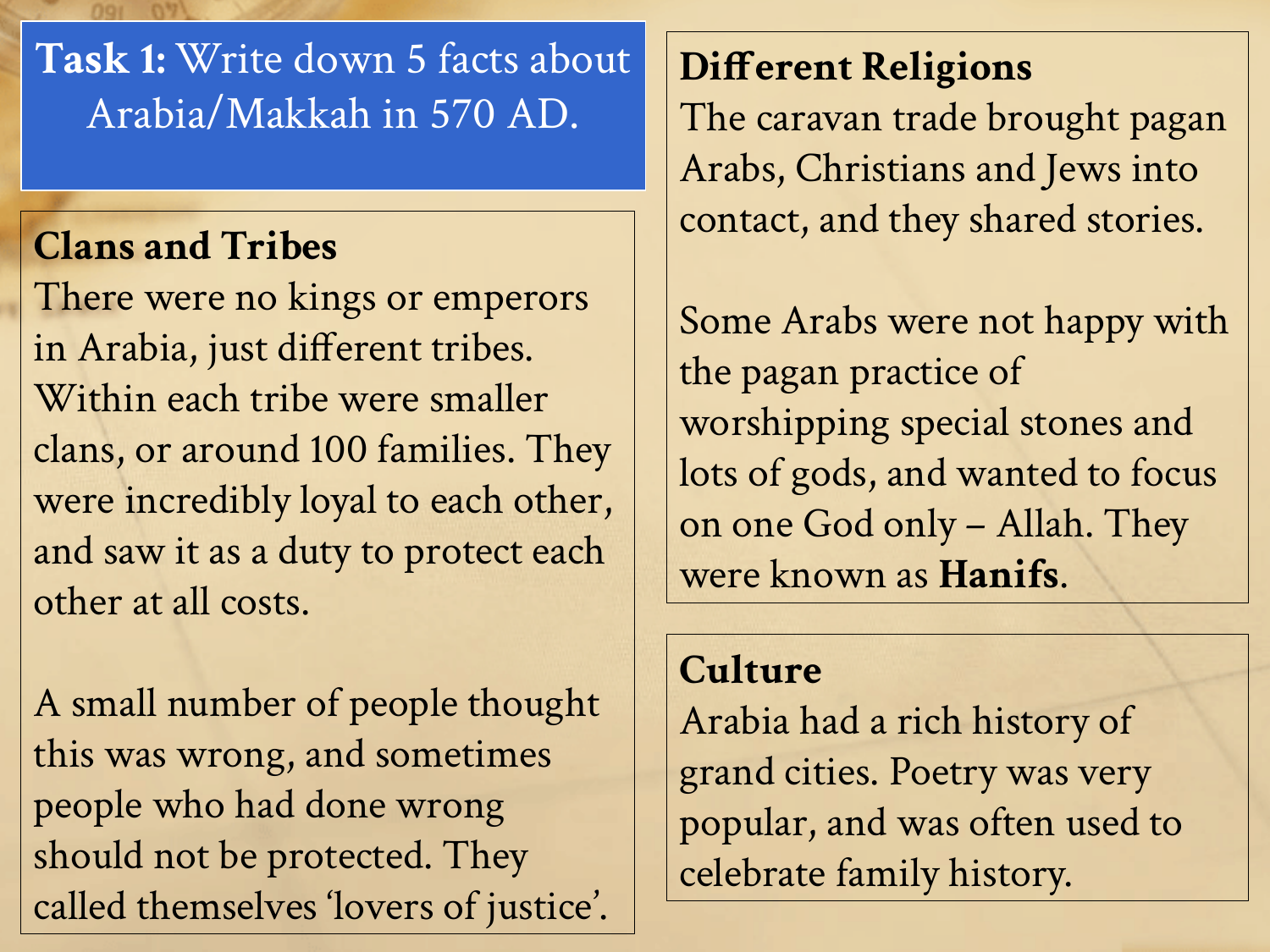

# Arabia, 570 AD
Task 1: Write down 5 facts about Arabia/Makkah in 570 AD.
Different Religions
The caravan trade brought pagan Arabs, Christians and Jews into contact, and they shared stories.

Some Arabs were not happy with the pagan practice of worshipping special stones and lots of gods, and wanted to focus on one God only – Allah. They were known as Hanifs.
Clans and Tribes
There were no kings or emperors in Arabia, just different tribes. Within each tribe were smaller clans, or around 100 families. They were incredibly loyal to each other, and saw it as a duty to protect each other at all costs.

A small number of people thought this was wrong, and sometimes people who had done wrong should not be protected. They called themselves ‘lovers of justice’.
Culture
Arabia had a rich history of grand cities. Poetry was very popular, and was often used to celebrate family history.